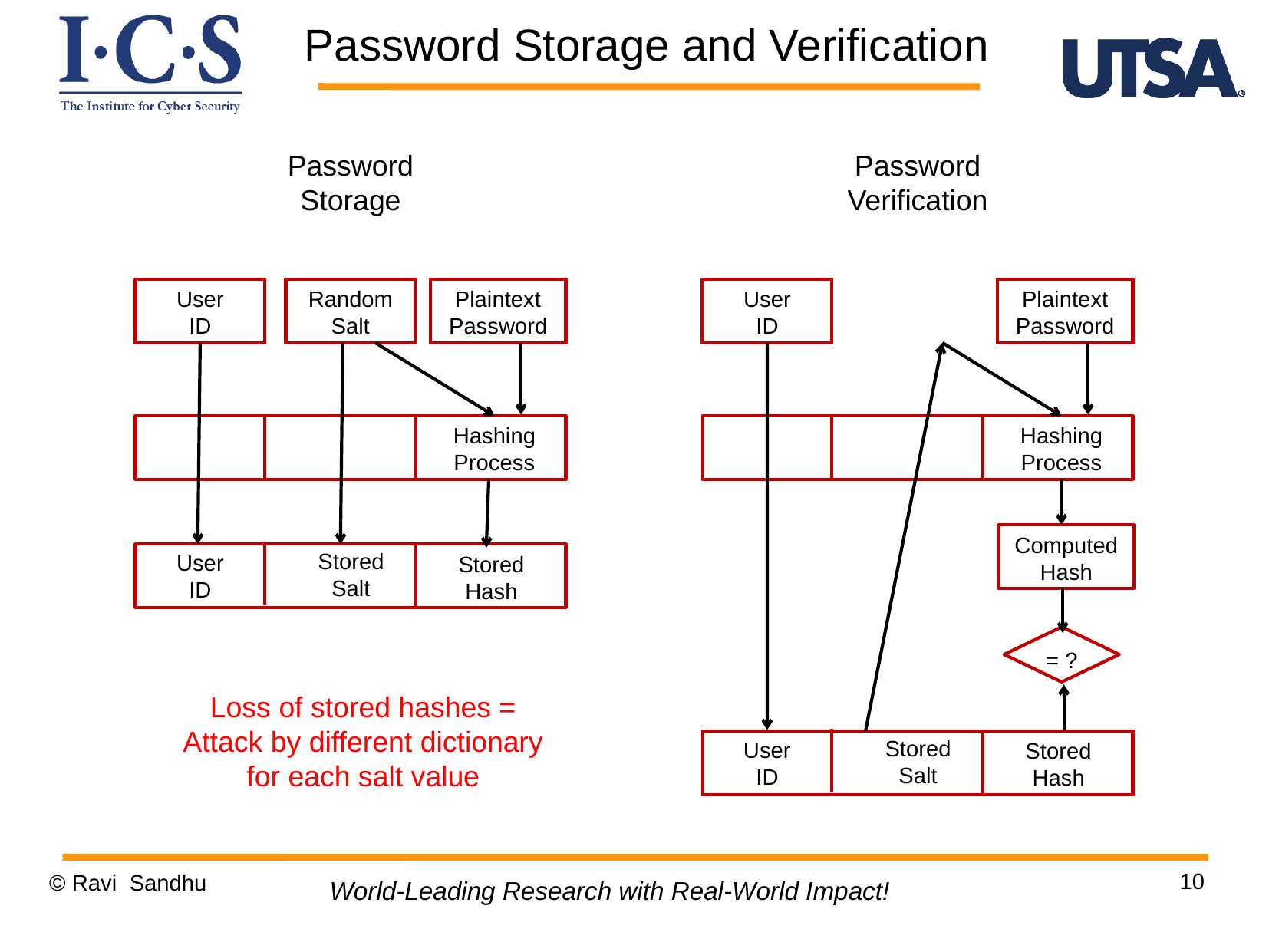

Password Storage and Verification
Password Storage
Password Verification
User
ID
Random
Salt
Plaintext
Password
User
ID
Plaintext
Password

Hashing
Process

Hashing
Process
Computed
Hash
Stored
Salt
User
ID

Stored
Hash
= ?
Loss of stored hashes =
Attack by different dictionary
for each salt value
Stored
Salt
User
ID

Stored
Hash
10
© Ravi  Sandhu
World-Leading Research with Real-World Impact!